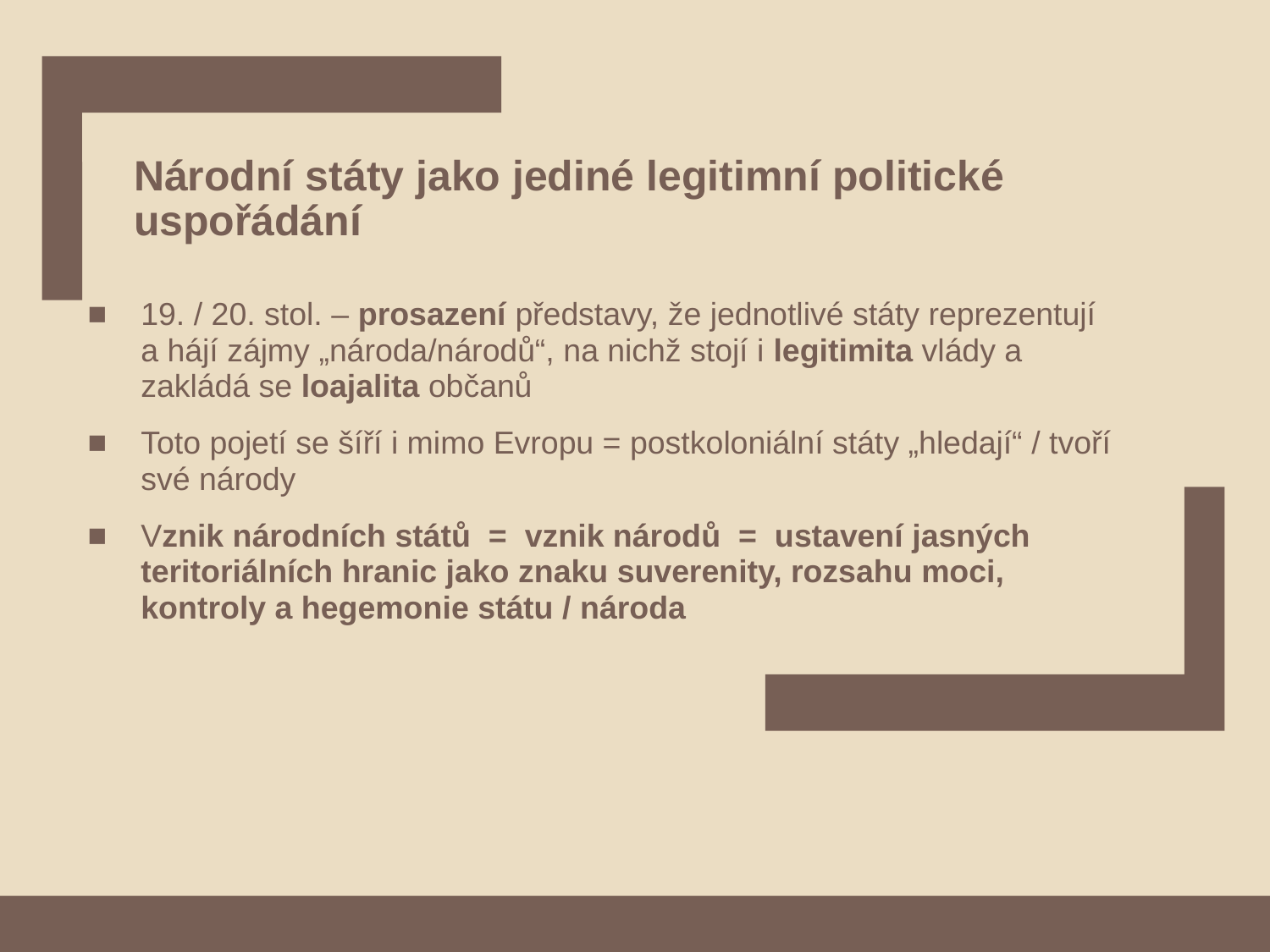

# Národní státy jako jediné legitimní politické uspořádání
19. / 20. stol. – prosazení představy, že jednotlivé státy reprezentují a hájí zájmy „národa/národů“, na nichž stojí i legitimita vlády a zakládá se loajalita občanů
Toto pojetí se šíří i mimo Evropu = postkoloniální státy „hledají“ / tvoří své národy
Vznik národních států  =  vznik národů  =  ustavení jasných teritoriálních hranic jako znaku suverenity, rozsahu moci, kontroly a hegemonie státu / národa